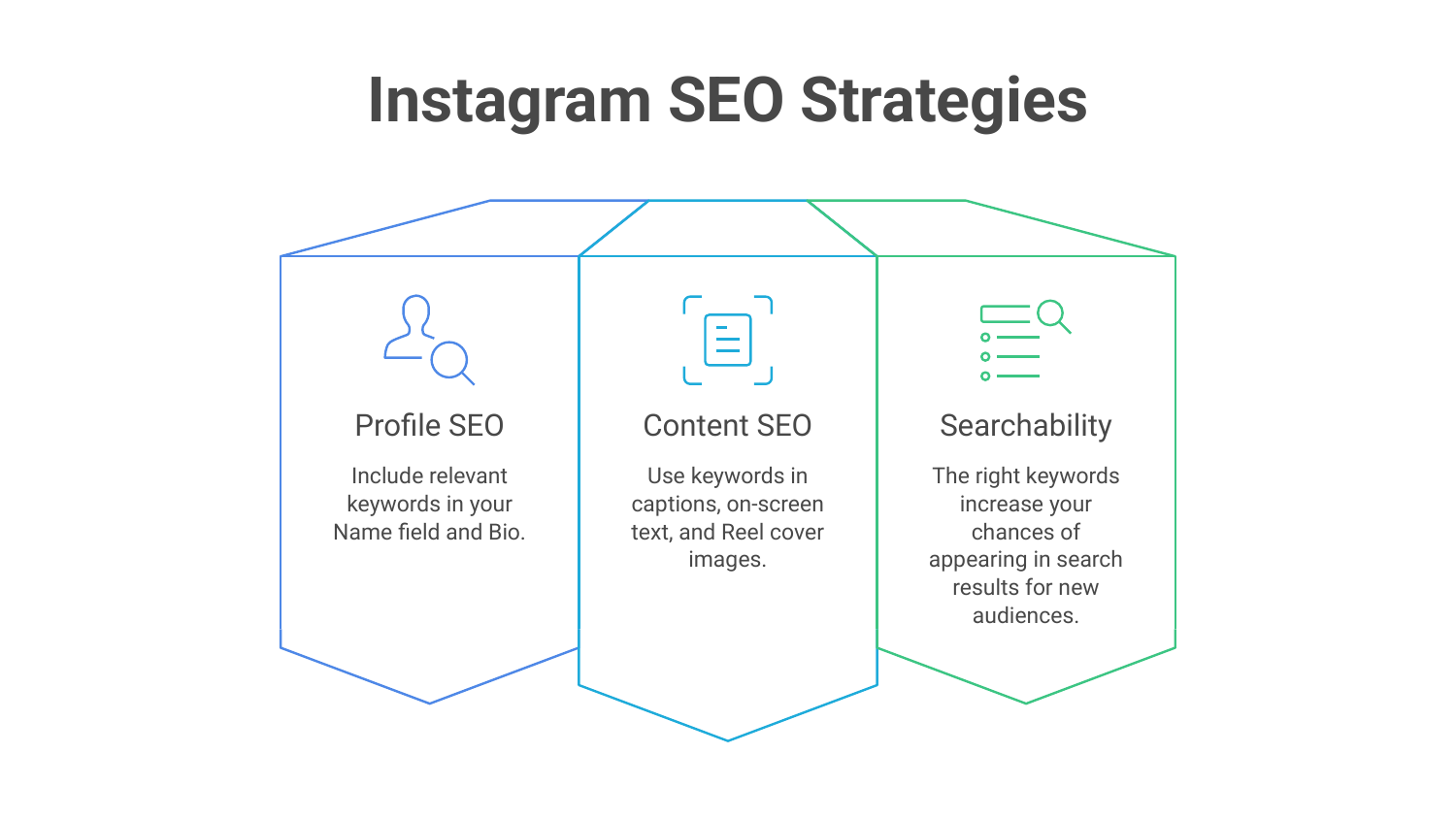

Instagram SEO Strategies

Profile SEO
Content SEO
Searchability
Use keywords in
captions, on-screen
text, and Reel cover
images.
Include relevant
keywords in your
Name field and Bio.
The right keywords
increase your
chances of
appearing in search
results for new
audiences.